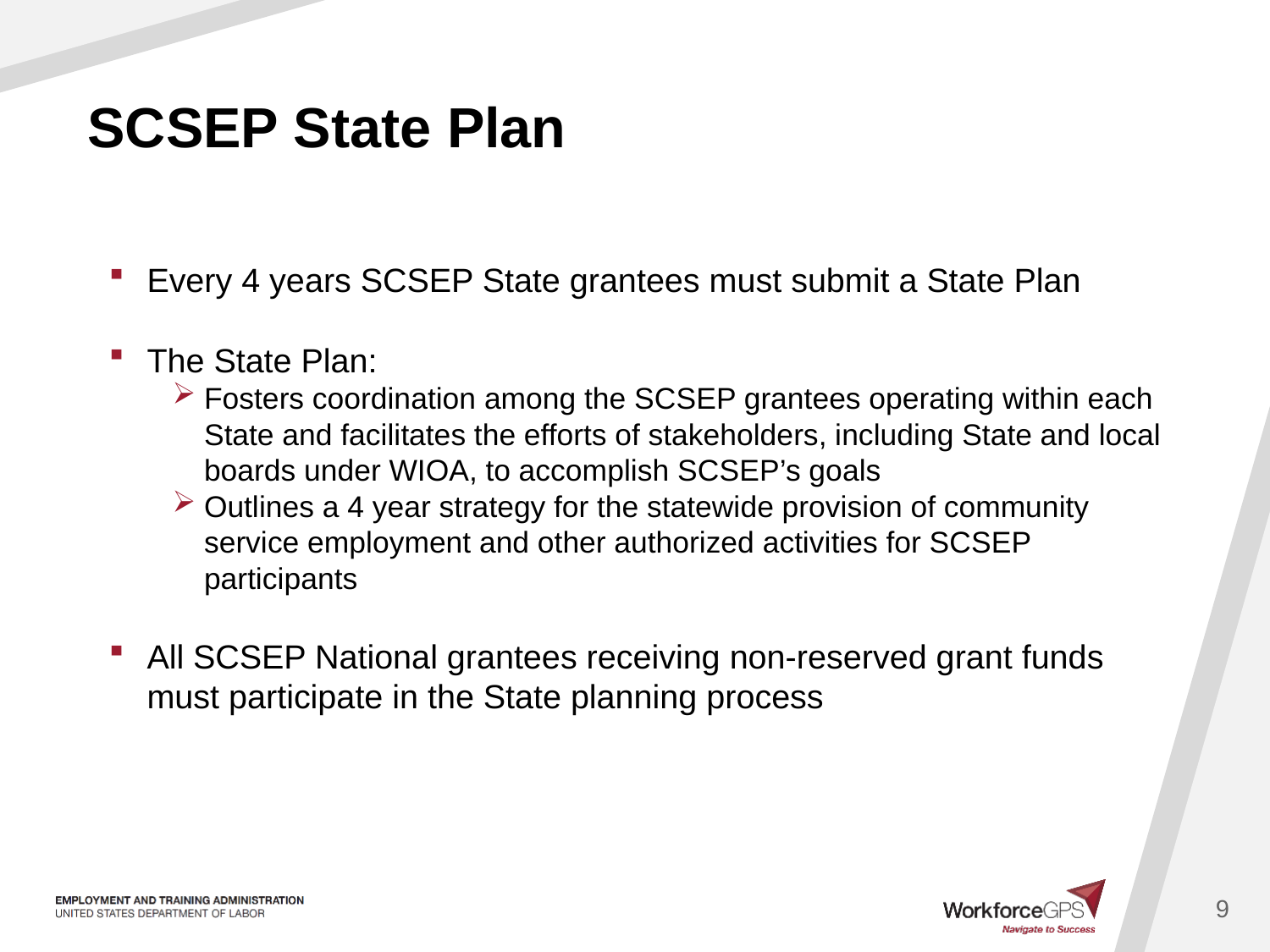

# SCSEP State Plan
Every 4 years SCSEP State grantees must submit a State Plan

The State Plan:
Fosters coordination among the SCSEP grantees operating within each State and facilitates the efforts of stakeholders, including State and local boards under WIOA, to accomplish SCSEP’s goals
Outlines a 4 year strategy for the statewide provision of community service employment and other authorized activities for SCSEP participants

All SCSEP National grantees receiving non-reserved grant funds must participate in the State planning process
9